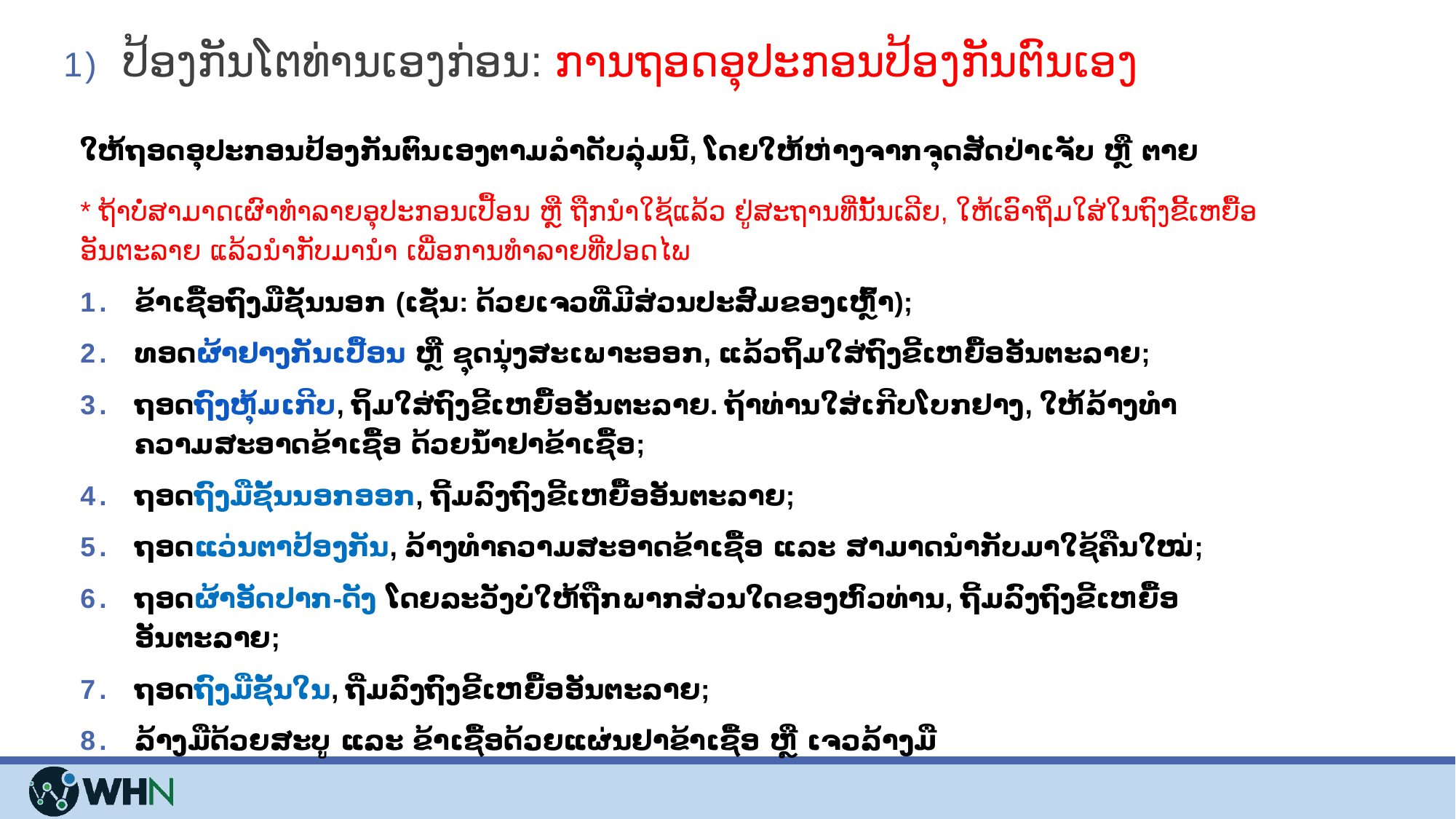

ປ້ອງກັນໂຕທ່ານເອງກ່ອນ: ການຖອດອຸປະກອນປ້ອງກັນຕົນເອງ
ໃຫ້ຖອດອຸປະກອນປ້ອງກັນຕົນເອງຕາມລໍາດັບລຸ່ມນີ້, ໂດຍໃຫ້ຫ່າງຈາກຈຸດສັດປ່າເຈັບ ຫຼື ຕາຍ
* ຖ້າບໍ່ສາມາດເຜົາທໍາລາຍອຸປະກອນເປື້ອນ ຫຼື ຖືກນໍາໃຊ້ແລ້ວ ຢູ່ສະຖານທີ່ນັ້ນເລີຍ, ໃຫ້ເອົາຖິ່ມໃສ່ໃນຖົງຂີ້ເຫຍື້ອອັນຕະລາຍ ແລ້ວນໍາກັບມານໍາ ເພື່ອການທໍາລາຍທີ່ປອດໄພ
ຂ້າເຊື້ອຖົງມືຊັ້ນນອກ (ເຊັ່ນ: ດ້ວຍເຈວທີ່ມີສ່ວນປະສົມຂອງເຫຼົ້າ);
ທອດຜ້າຢາງກັນເປື້ອນ ຫຼື ຊຸດນຸ່ງສະເພາະອອກ, ແລ້ວຖິ້ມໃສ່ຖົງຂີ້ເຫຍື້ອອັນຕະລາຍ;
ຖອດຖົງຫຸ້ມເກີບ, ຖິ້ມໃສ່ຖົງຂີ້ເຫຍື້ອອັນຕະລາຍ. ຖ້າທ່ານໃສ່ເກີບໂບກຢາງ, ໃຫ້ລ້າງທໍາຄວາມສະອາດຂ້າເຊື້ອ ດ້ວຍນໍ້າຢາຂ້າເຊື້ອ;
ຖອດຖົງມືຊັ້ນນອກອອກ, ຖີ້ມລົງຖົງຂີ້ເຫຍື້ອອັນຕະລາຍ;
ຖອດແວ່ນຕາປ້ອງກັນ, ລ້າງທໍາຄວາມສະອາດຂ້າເຊື້ອ ແລະ ສາມາດນໍາກັບມາໃຊ້ຄືນໃໝ່;
ຖອດຜ້າອັດປາກ-ດັງ ໂດຍລະວັງບໍ່ໃຫ້ຖືກພາກສ່ວນໃດຂອງຫົວທ່ານ, ຖີ້ມລົງຖົງຂີ້ເຫຍື້ອອັນຕະລາຍ;
ຖອດຖົງມືຊັ້ນໃນ, ຖີ່ມລົງຖົງຂີ້ເຫຍື້ອອັນຕະລາຍ;
ລ້າງມືດ້ວຍສະບູ ແລະ ຂ້າເຊື້ອດ້ວຍແຜ່ນຢາຂ້າເຊື້ອ ຫຼື ເຈວລ້າງມື